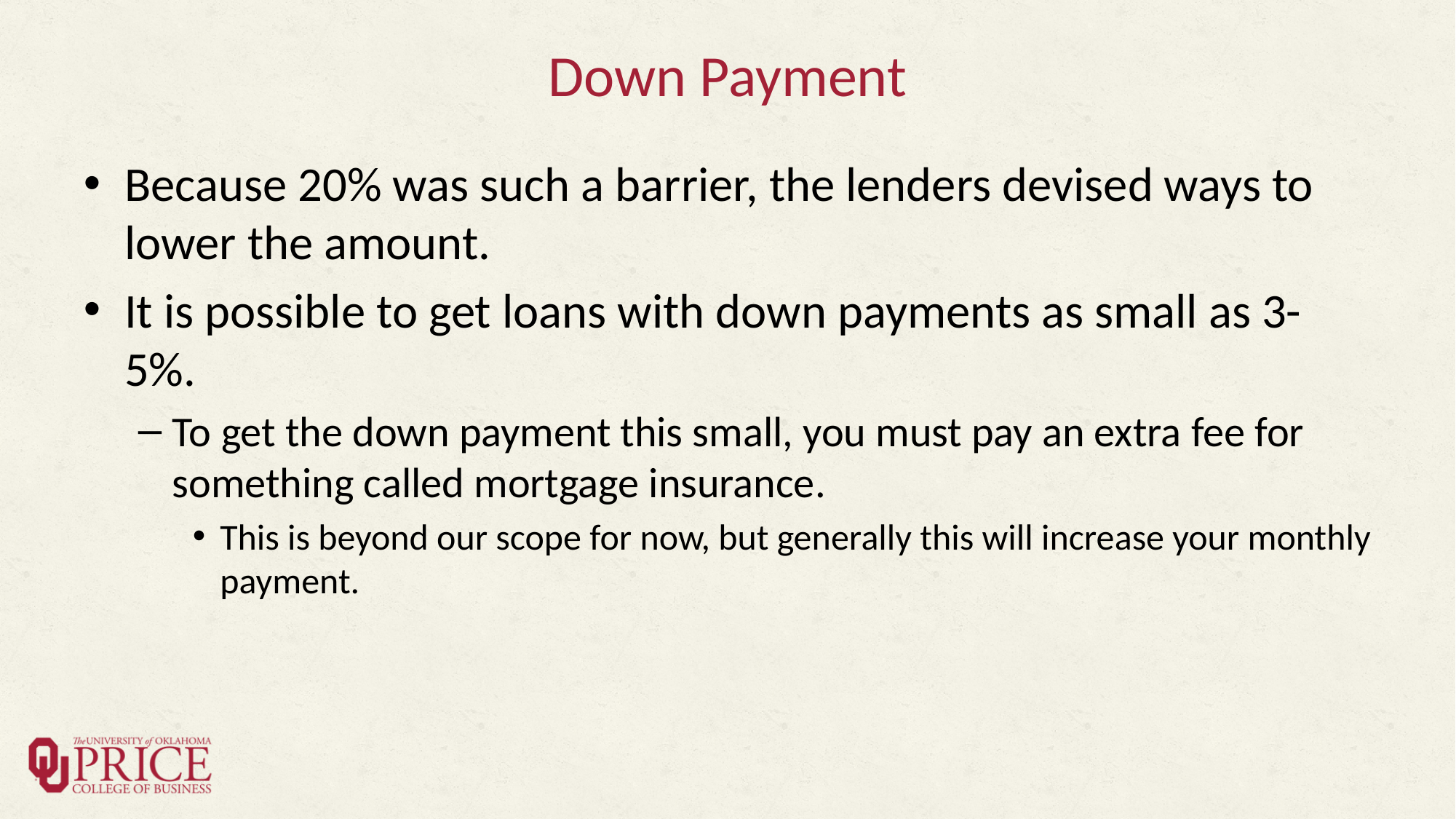

# Down Payment
Because 20% was such a barrier, the lenders devised ways to lower the amount.
It is possible to get loans with down payments as small as 3-5%.
To get the down payment this small, you must pay an extra fee for something called mortgage insurance.
This is beyond our scope for now, but generally this will increase your monthly payment.